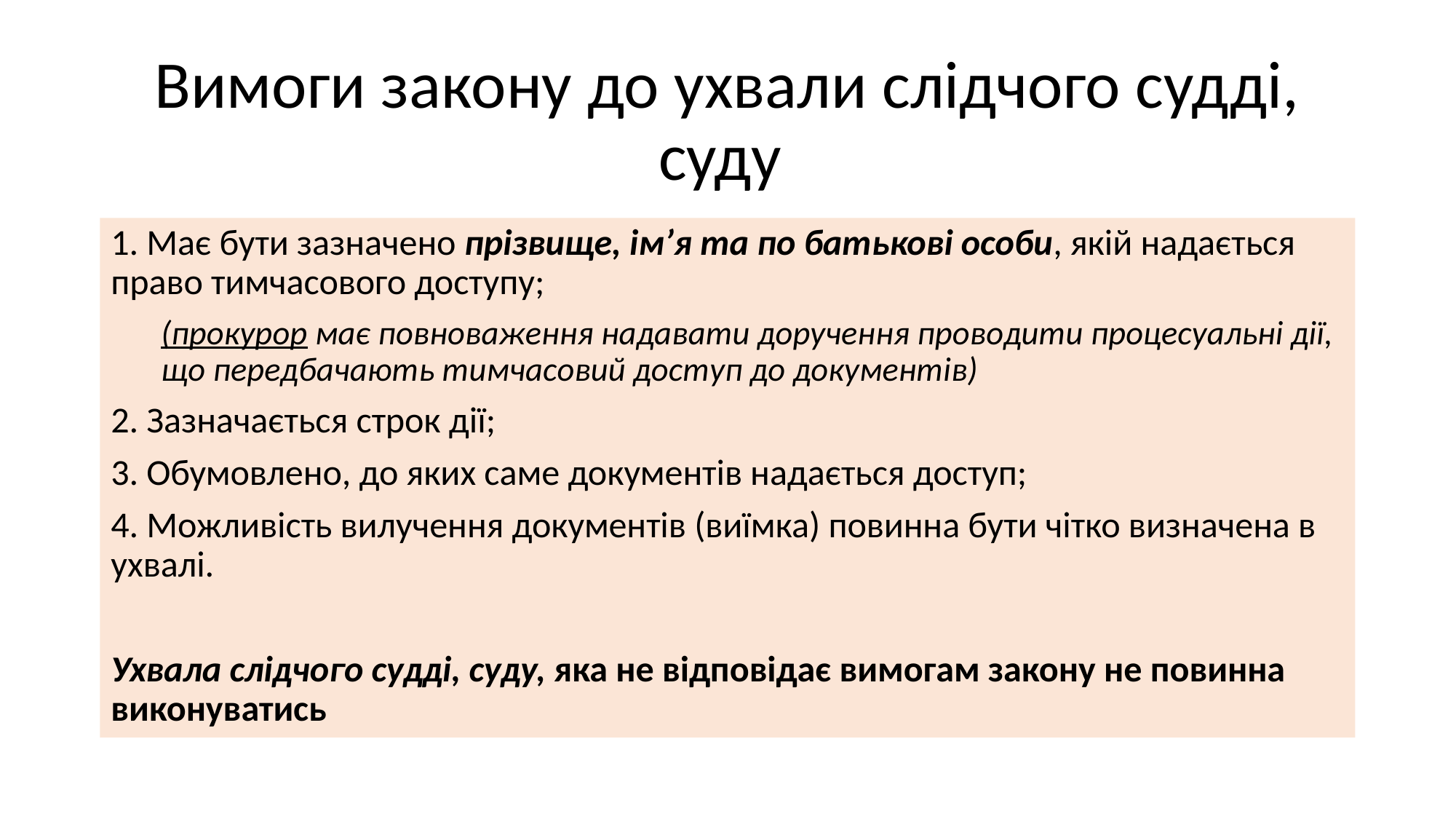

# Вимоги закону до ухвали слідчого судді, суду
1. Має бути зазначено прізвище, ім’я та по батькові особи, якій надається право тимчасового доступу;
(прокурор має повноваження надавати доручення проводити процесуальні дії, що передбачають тимчасовий доступ до документів)
2. Зазначається строк дії;
3. Обумовлено, до яких саме документів надається доступ;
4. Можливість вилучення документів (виїмка) повинна бути чітко визначена в ухвалі.

Ухвала слідчого судді, суду, яка не відповідає вимогам закону не повинна виконуватись